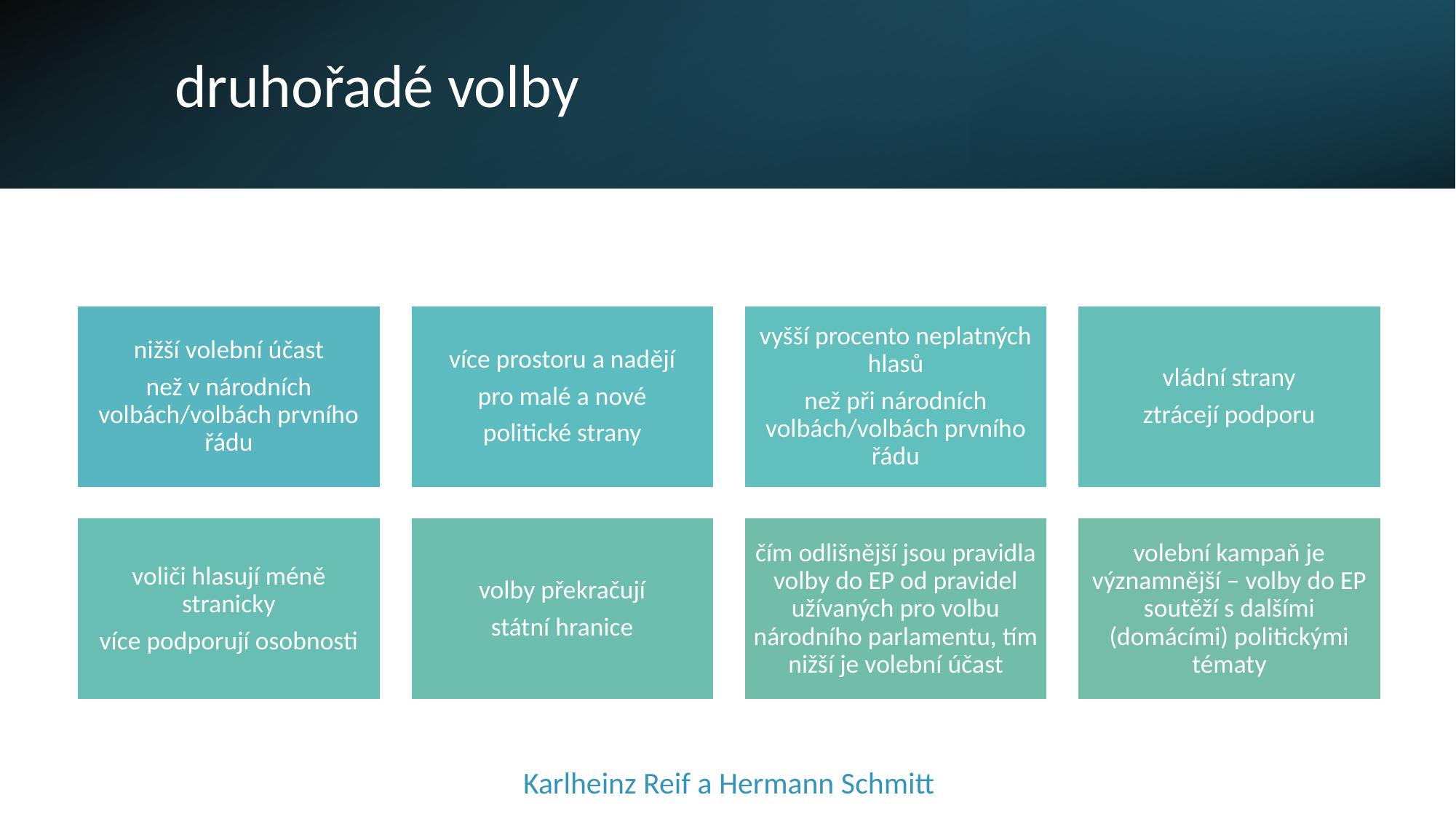

# druhořadé volby
nižší volební účast
než v národních volbách/volbách prvního řádu
více prostoru a nadějí
pro malé a nové
politické strany
vyšší procento neplatných hlasů
než při národních volbách/volbách prvního řádu
vládní strany
ztrácejí podporu
voliči hlasují méně stranicky
více podporují osobnosti
volby překračují
státní hranice
čím odlišnější jsou pravidla volby do EP od pravidel užívaných pro volbu národního parlamentu, tím nižší je volební účast
volební kampaň je významnější – volby do EP soutěží s dalšími (domácími) politickými tématy
Karlheinz Reif a Hermann Schmitt